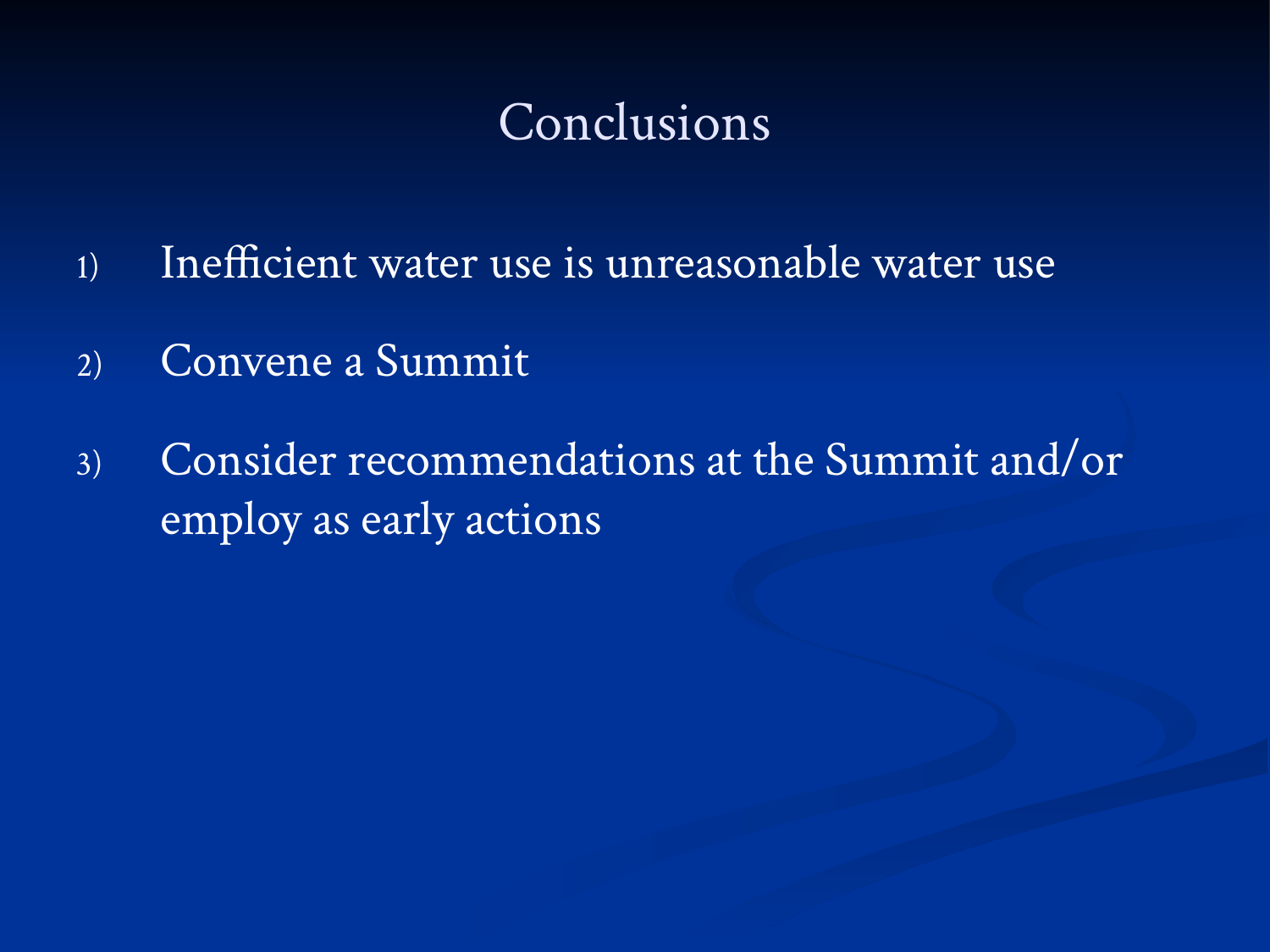

# Conclusions
Inefficient water use is unreasonable water use

Convene a Summit

Consider recommendations at the Summit and/or employ as early actions